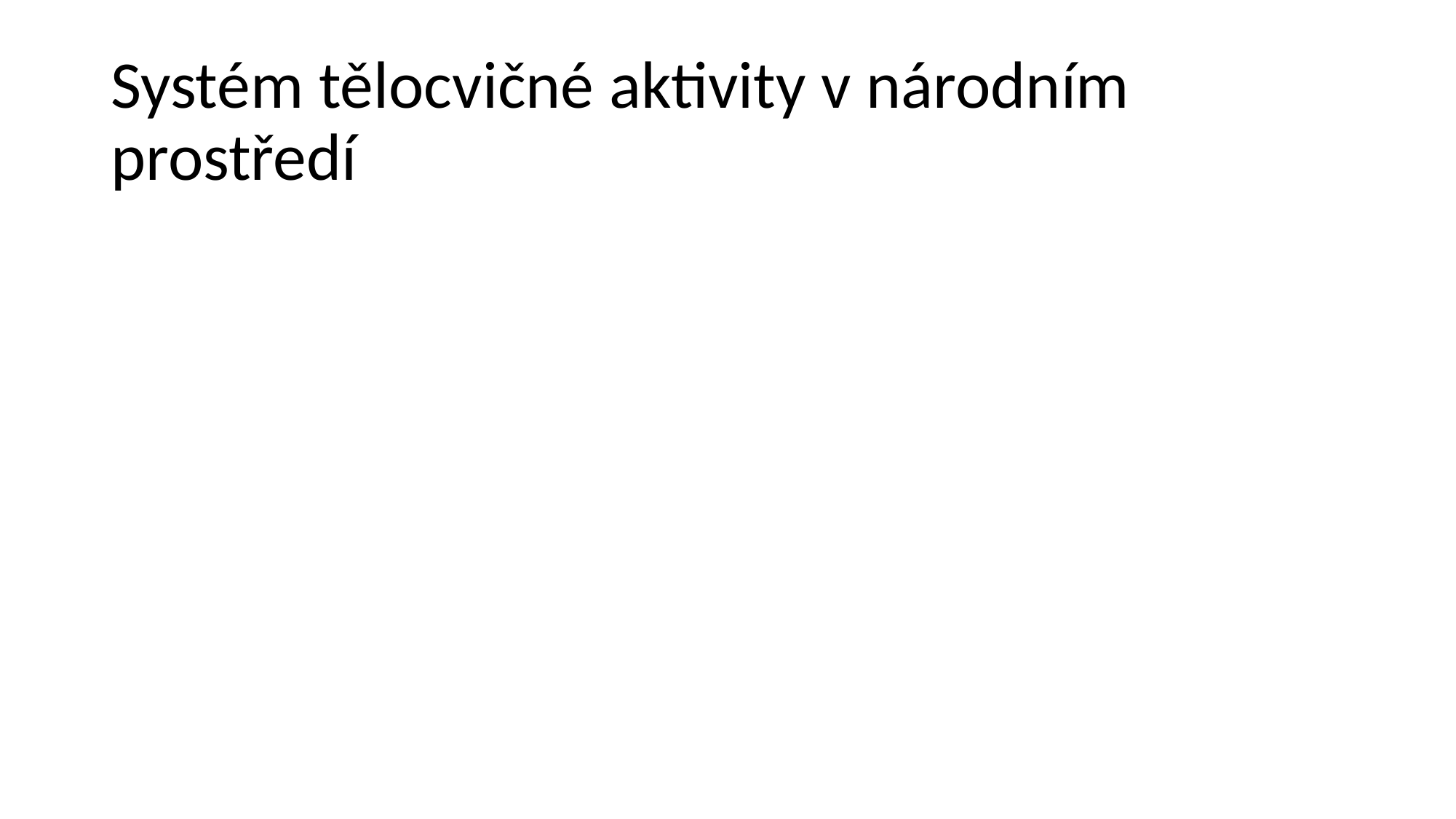

# Systém tělocvičné aktivity v národním prostředí